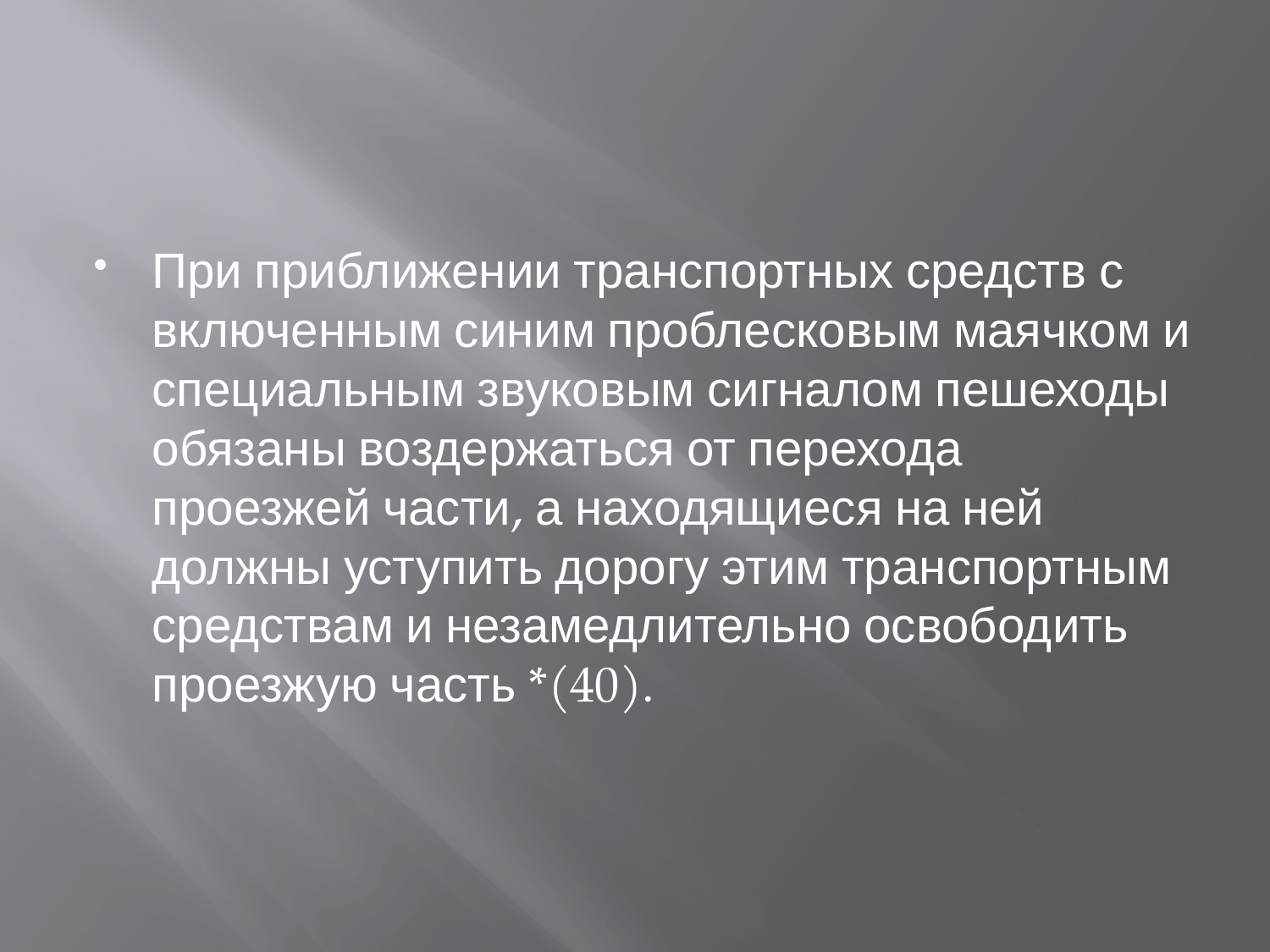

#
При приближении транспортных средств с включенным синим проблесковым маячком и специальным звуковым сигналом пешеходы обязаны воздержаться от перехода проезжей части, а находящиеся на ней должны уступить дорогу этим транспортным средствам и незамедлительно освободить проезжую часть *(40).